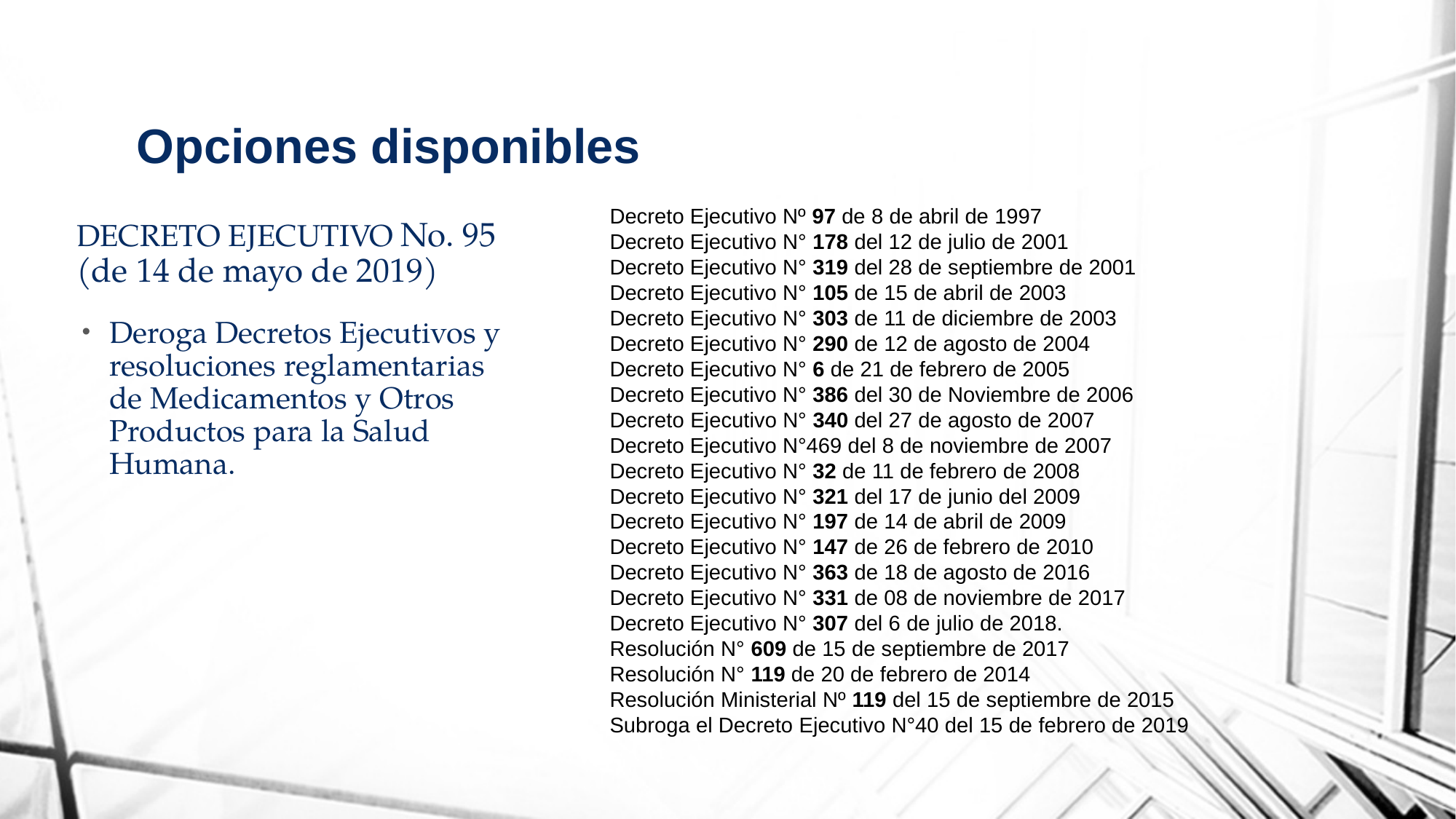

Opciones disponibles
#
Decreto Ejecutivo Nº 97 de 8 de abril de 1997
Decreto Ejecutivo N° 178 del 12 de julio de 2001
Decreto Ejecutivo N° 319 del 28 de septiembre de 2001
Decreto Ejecutivo N° 105 de 15 de abril de 2003
Decreto Ejecutivo N° 303 de 11 de diciembre de 2003
Decreto Ejecutivo N° 290 de 12 de agosto de 2004
Decreto Ejecutivo N° 6 de 21 de febrero de 2005
Decreto Ejecutivo N° 386 del 30 de Noviembre de 2006
Decreto Ejecutivo N° 340 del 27 de agosto de 2007
Decreto Ejecutivo N°469 del 8 de noviembre de 2007
Decreto Ejecutivo N° 32 de 11 de febrero de 2008
Decreto Ejecutivo N° 321 del 17 de junio del 2009
Decreto Ejecutivo N° 197 de 14 de abril de 2009
Decreto Ejecutivo N° 147 de 26 de febrero de 2010
Decreto Ejecutivo N° 363 de 18 de agosto de 2016
Decreto Ejecutivo N° 331 de 08 de noviembre de 2017
Decreto Ejecutivo N° 307 del 6 de julio de 2018.
Resolución N° 609 de 15 de septiembre de 2017
Resolución N° 119 de 20 de febrero de 2014
Resolución Ministerial Nº 119 del 15 de septiembre de 2015
Subroga el Decreto Ejecutivo N°40 del 15 de febrero de 2019

DECRETO EJECUTIVO No. 95
(de 14 de mayo de 2019)
Deroga Decretos Ejecutivos y resoluciones reglamentarias de Medicamentos y Otros Productos para la Salud Humana.